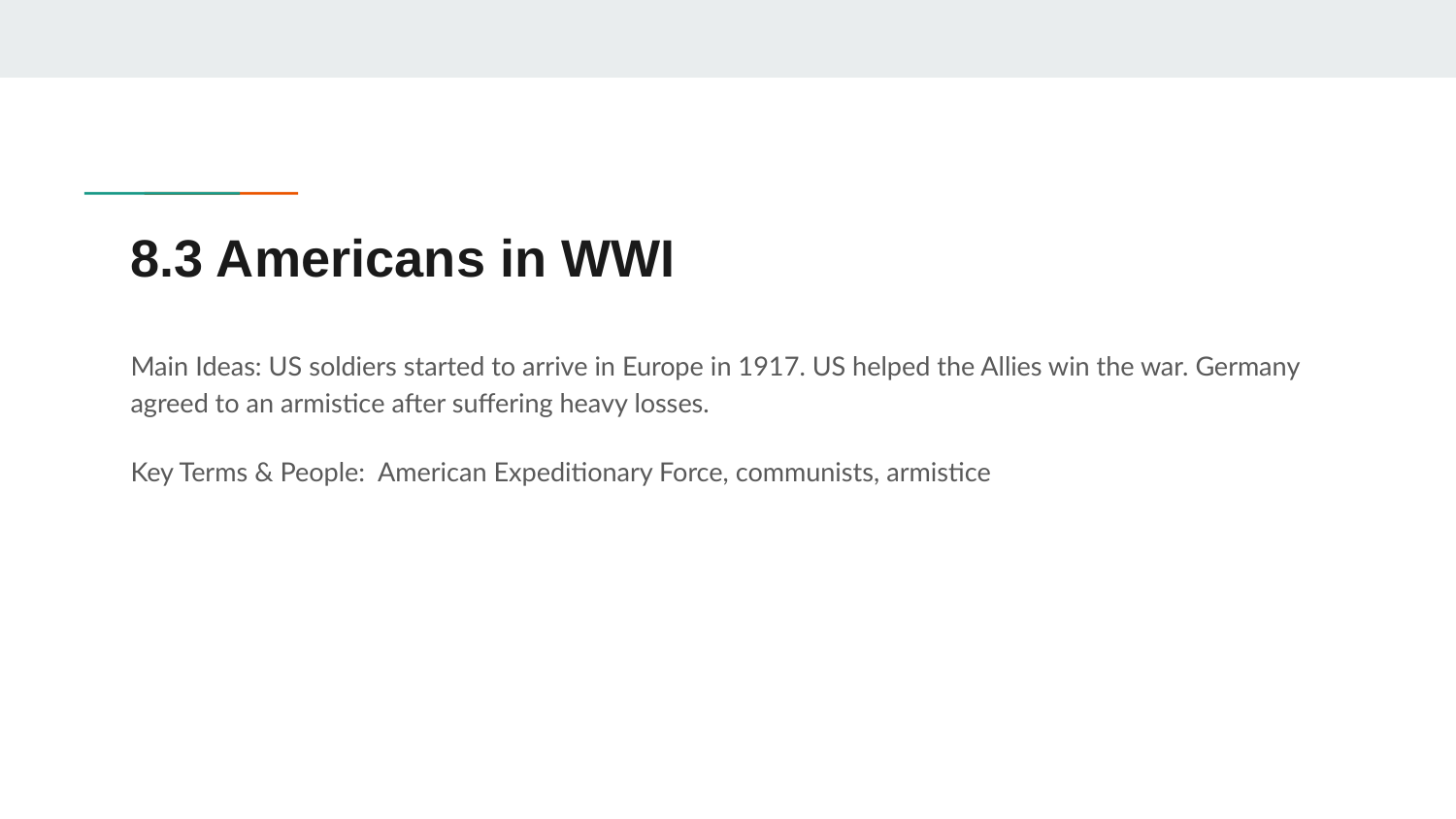

# 8.3 Americans in WWI
Main Ideas: US soldiers started to arrive in Europe in 1917. US helped the Allies win the war. Germany agreed to an armistice after suffering heavy losses.
Key Terms & People:  American Expeditionary Force, communists, armistice